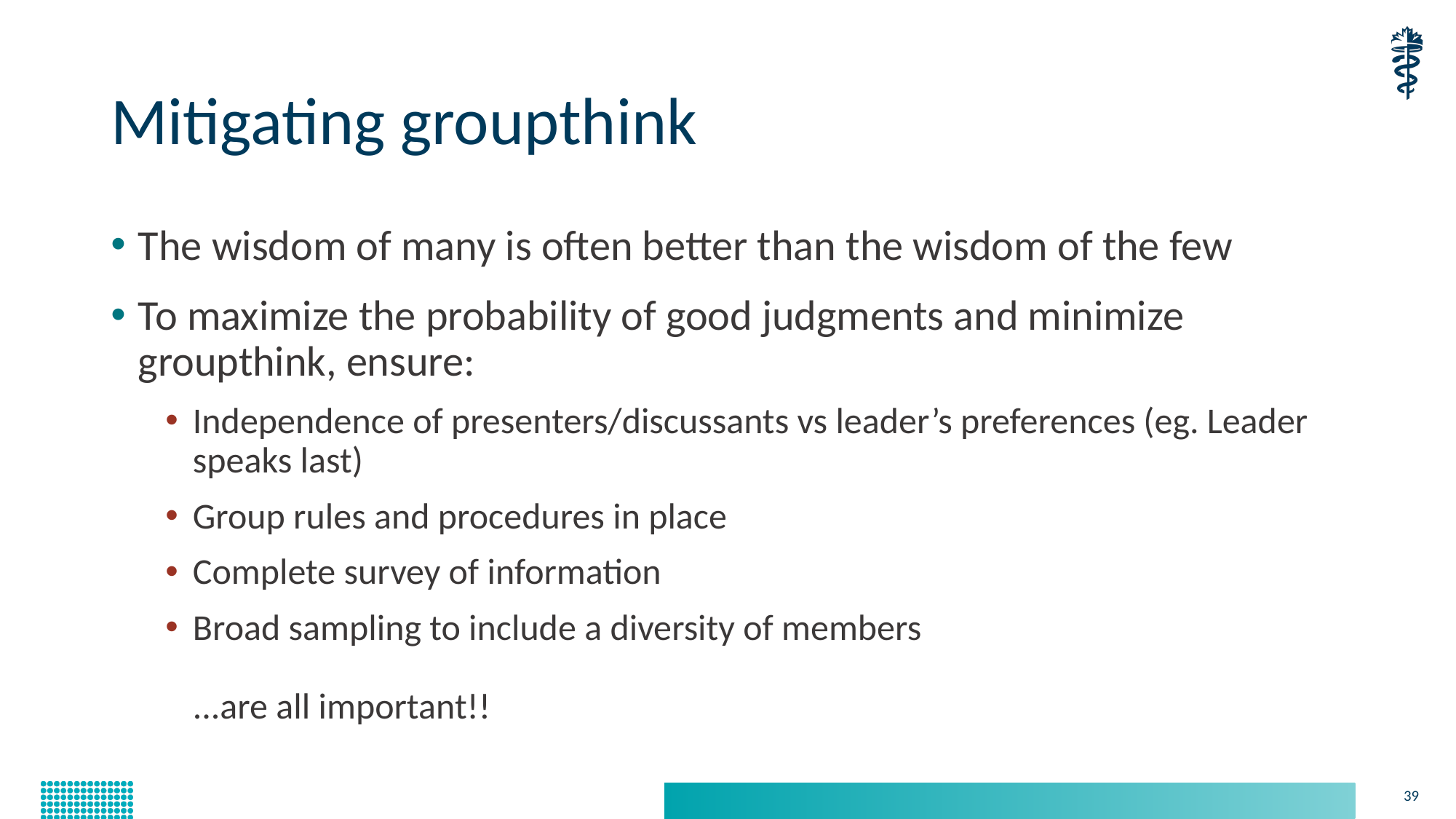

# Mitigating groupthink
The wisdom of many is often better than the wisdom of the few
To maximize the probability of good judgments and minimize groupthink, ensure:
Independence of presenters/discussants vs leader’s preferences (eg. Leader speaks last)
Group rules and procedures in place
Complete survey of information
Broad sampling to include a diversity of members
...are all important!!

39